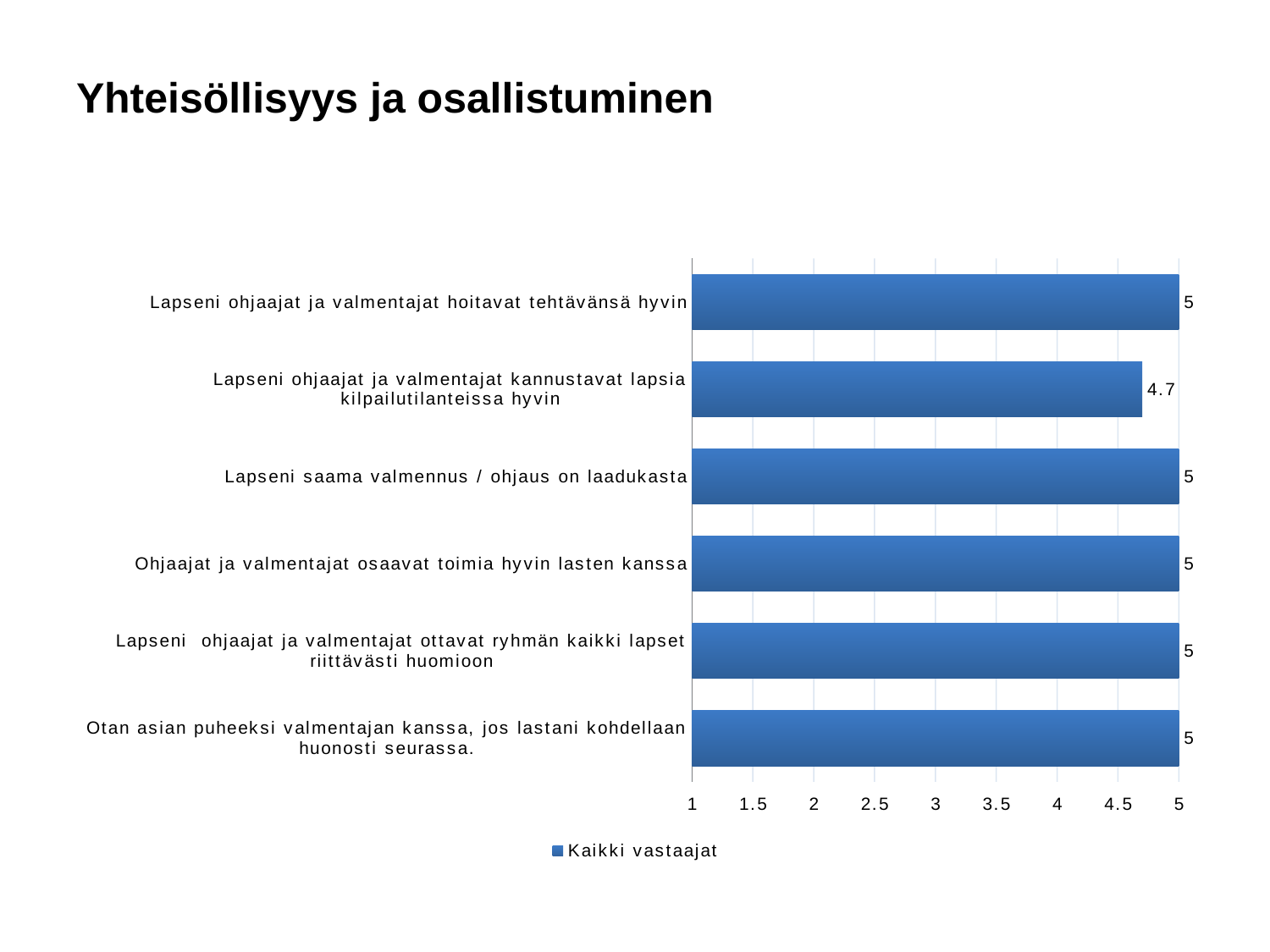

# Yhteisöllisyys ja osallistuminen

### Chart

| Category | Kaikki vastaajat |
|---|---|
| Lapseni ohjaajat ja valmentajat hoitavat tehtävänsä hyvin | 5.0 |
| Lapseni ohjaajat ja valmentajat kannustavat lapsia kilpailutilanteissa hyvin | 4.7 |
| Lapseni saama valmennus / ohjaus on laadukasta | 5.0 |
| Ohjaajat ja valmentajat osaavat toimia hyvin lasten kanssa | 5.0 |
| Lapseni  ohjaajat ja valmentajat ottavat ryhmän kaikki lapset riittävästi huomioon | 5.0 |
| Otan asian puheeksi valmentajan kanssa, jos lastani kohdellaan huonosti seurassa. | 5.0 |